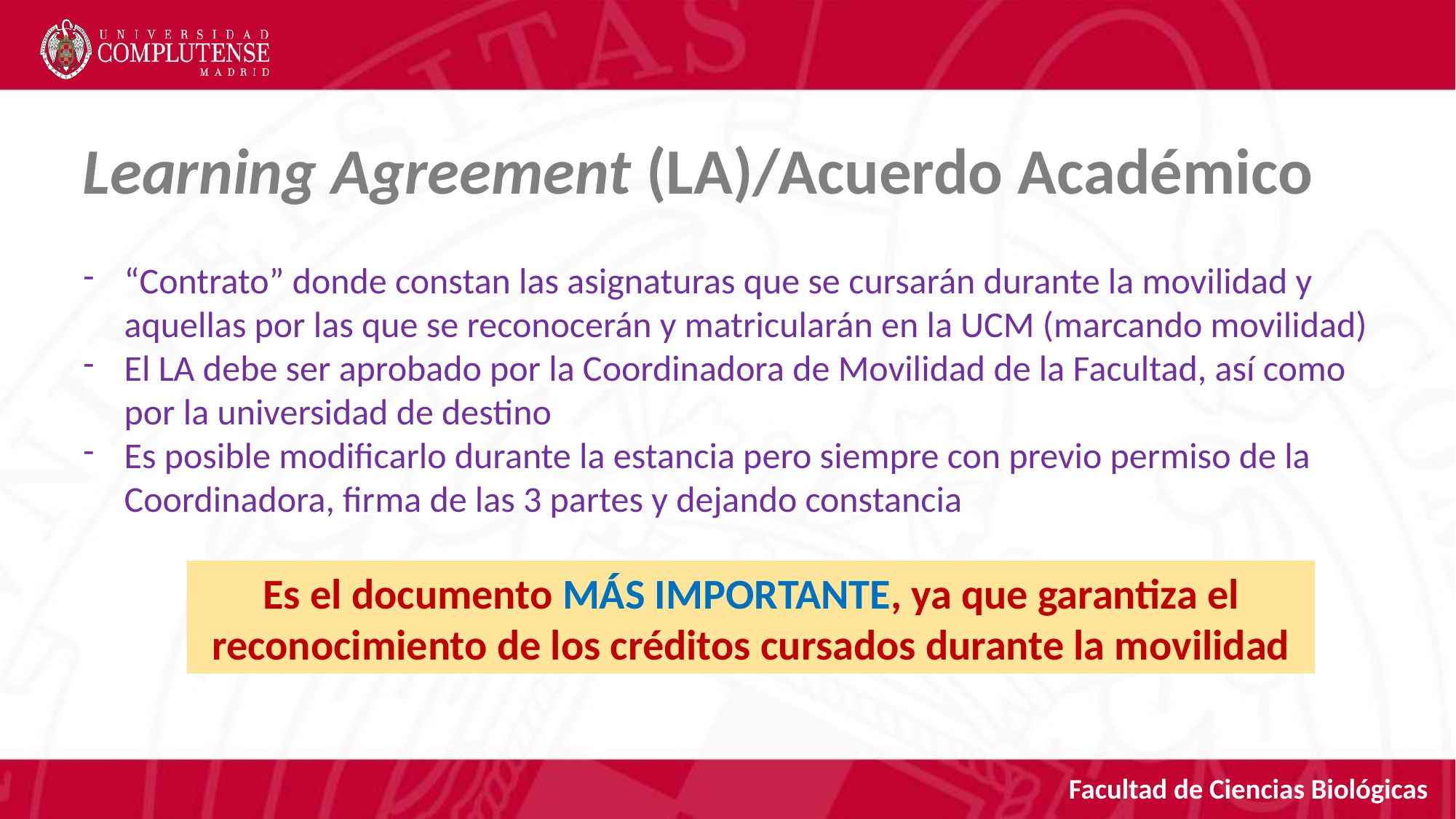

Learning Agreement (LA)/Acuerdo Académico
“Contrato” donde constan las asignaturas que se cursarán durante la movilidad y aquellas por las que se reconocerán y matricularán en la UCM (marcando movilidad)
El LA debe ser aprobado por la Coordinadora de Movilidad de la Facultad, así como por la universidad de destino
Es posible modificarlo durante la estancia pero siempre con previo permiso de la Coordinadora, firma de las 3 partes y dejando constancia

Es el documento MÁS IMPORTANTE, ya que garantiza el reconocimiento de los créditos cursados durante la movilidad
Facultad de Ciencias Biológicas